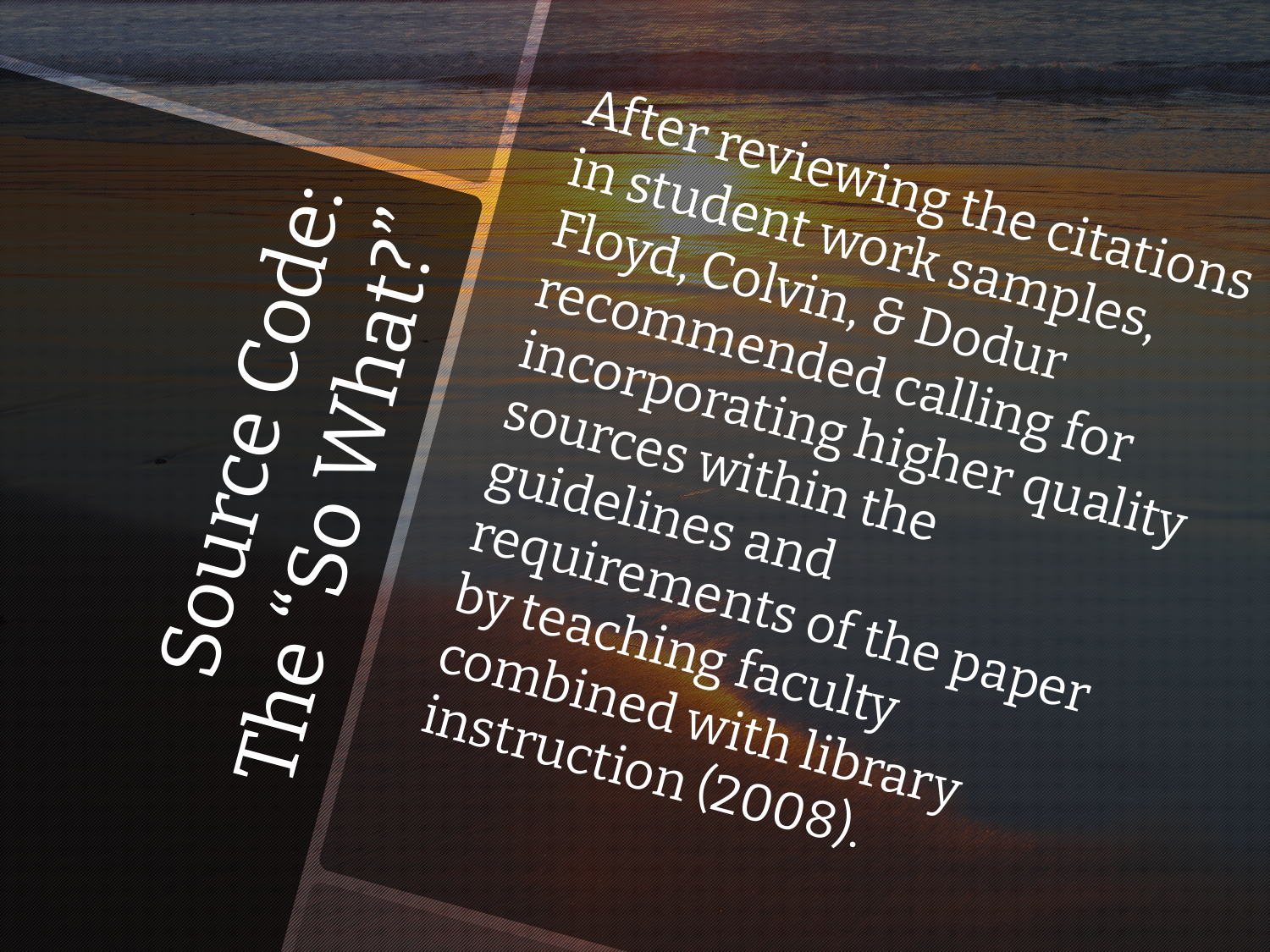

After reviewing the citations in student work samples, Floyd, Colvin, & Dodur recommended calling for incorporating higher quality sources within the guidelines and requirements of the paper by teaching faculty combined with library instruction (2008).
# Source Code: The “So What?”